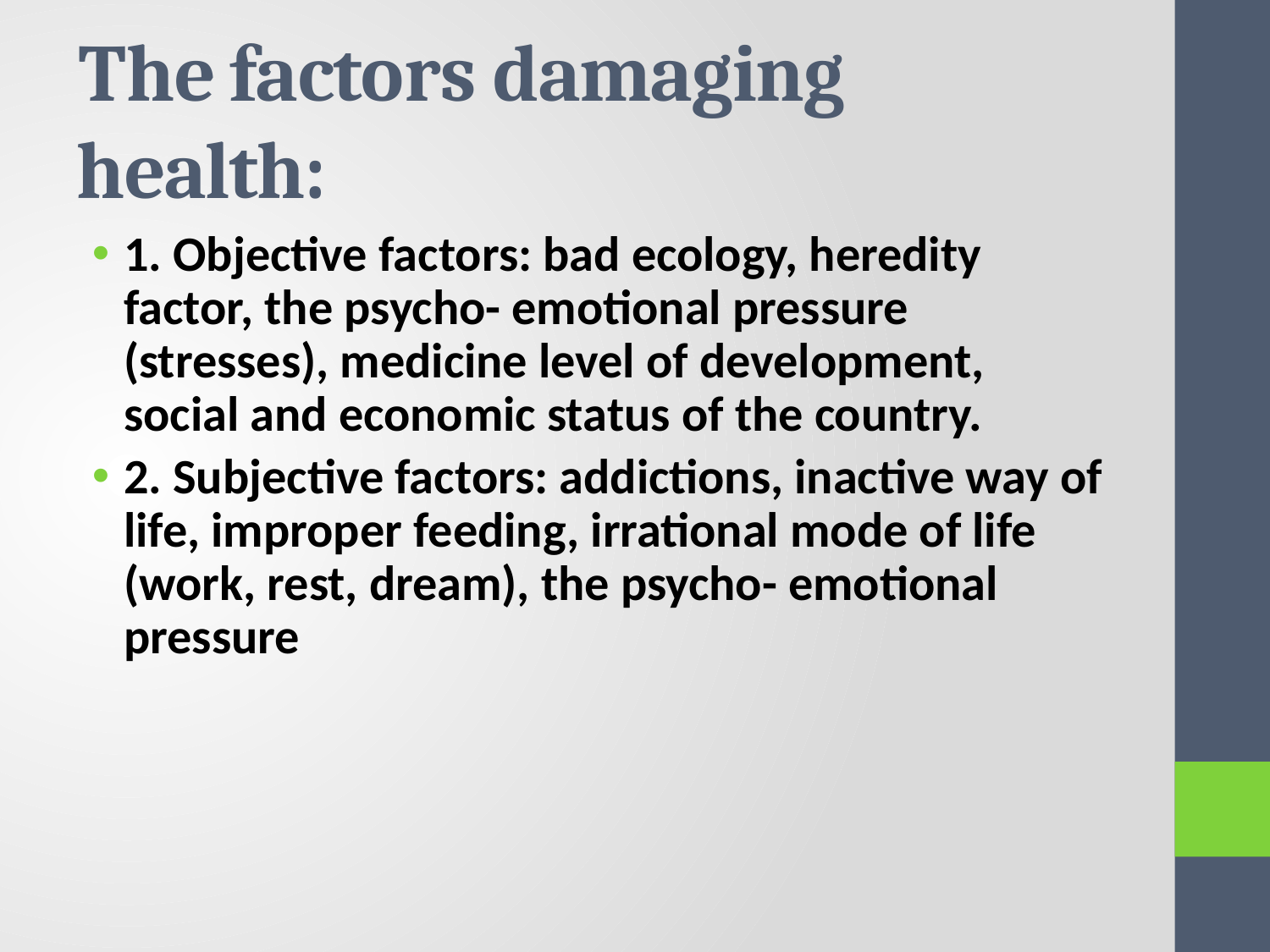

# The factors damaging health:
1. Objective factors: bad ecology, heredity factor, the psycho- emotional pressure (stresses), medicine level of development, social and economic status of the country.
2. Subjective factors: addictions, inactive way of life, improper feeding, irrational mode of life (work, rest, dream), the psycho- emotional pressure